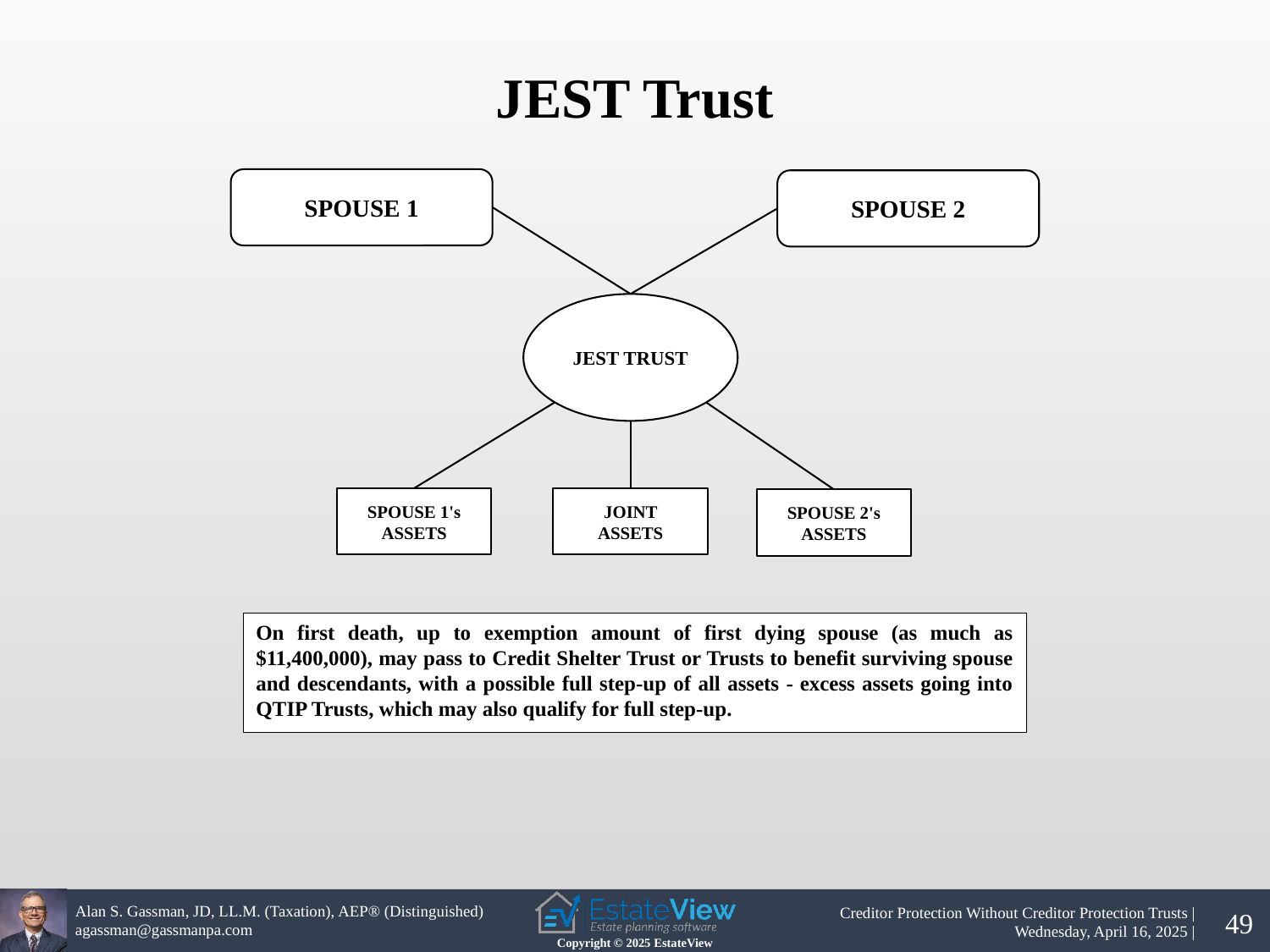

JEST Trust
SPOUSE 1
SPOUSE 2
JEST TRUST
SPOUSE 1's ASSETS
JOINT
ASSETS
SPOUSE 2's ASSETS
On first death, up to exemption amount of first dying spouse (as much as $11,400,000), may pass to Credit Shelter Trust or Trusts to benefit surviving spouse and descendants, with a possible full step-up of all assets - excess assets going into QTIP Trusts, which may also qualify for full step-up.